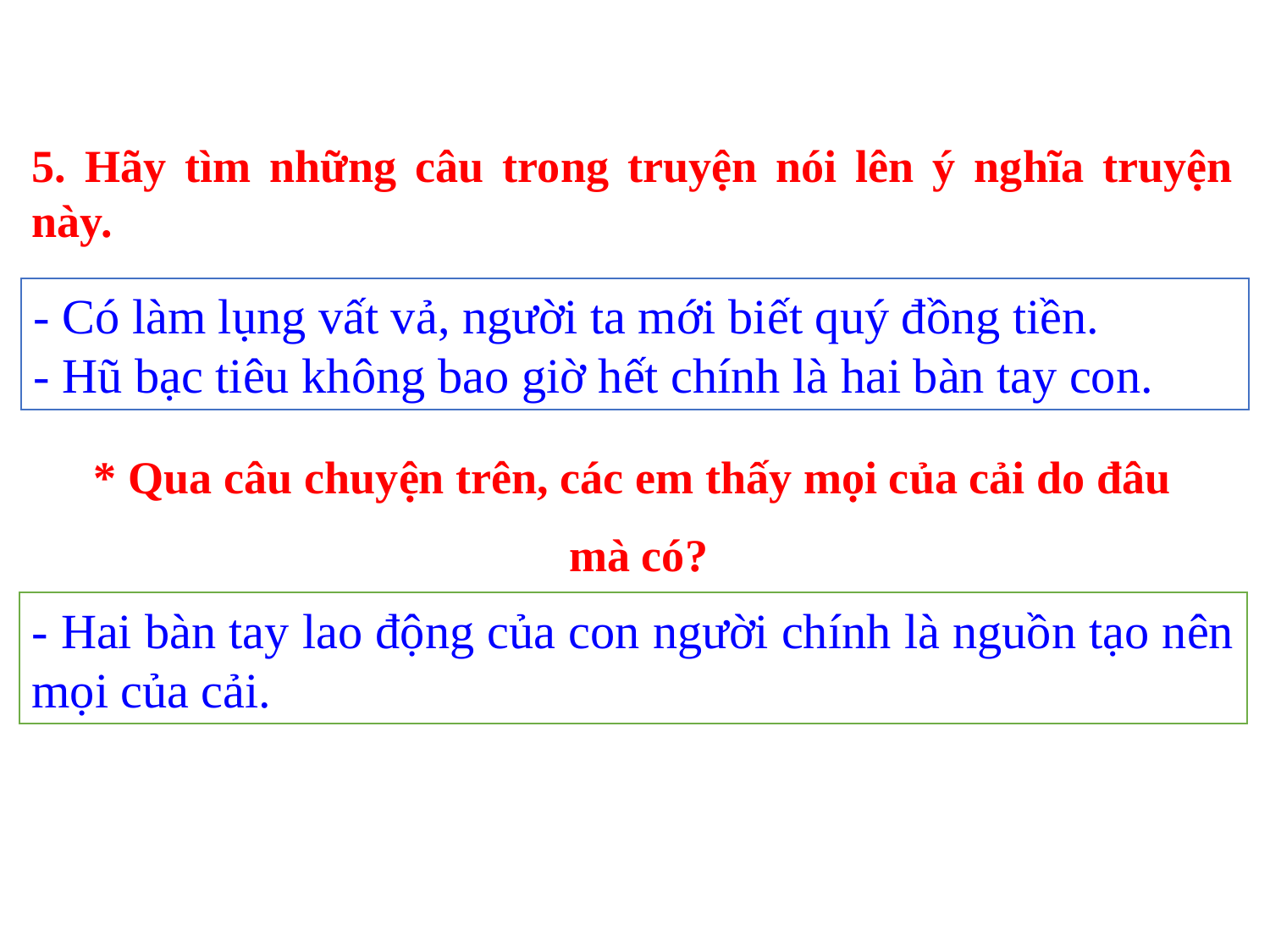

5. Hãy tìm những câu trong truyện nói lên ý nghĩa truyện này.
- Có làm lụng vất vả, người ta mới biết quý đồng tiền.
- Hũ bạc tiêu không bao giờ hết chính là hai bàn tay con.
* Qua câu chuyện trên, các em thấy mọi của cải do đâu
 mà có?
- Hai bàn tay lao động của con người chính là nguồn tạo nên mọi của cải.